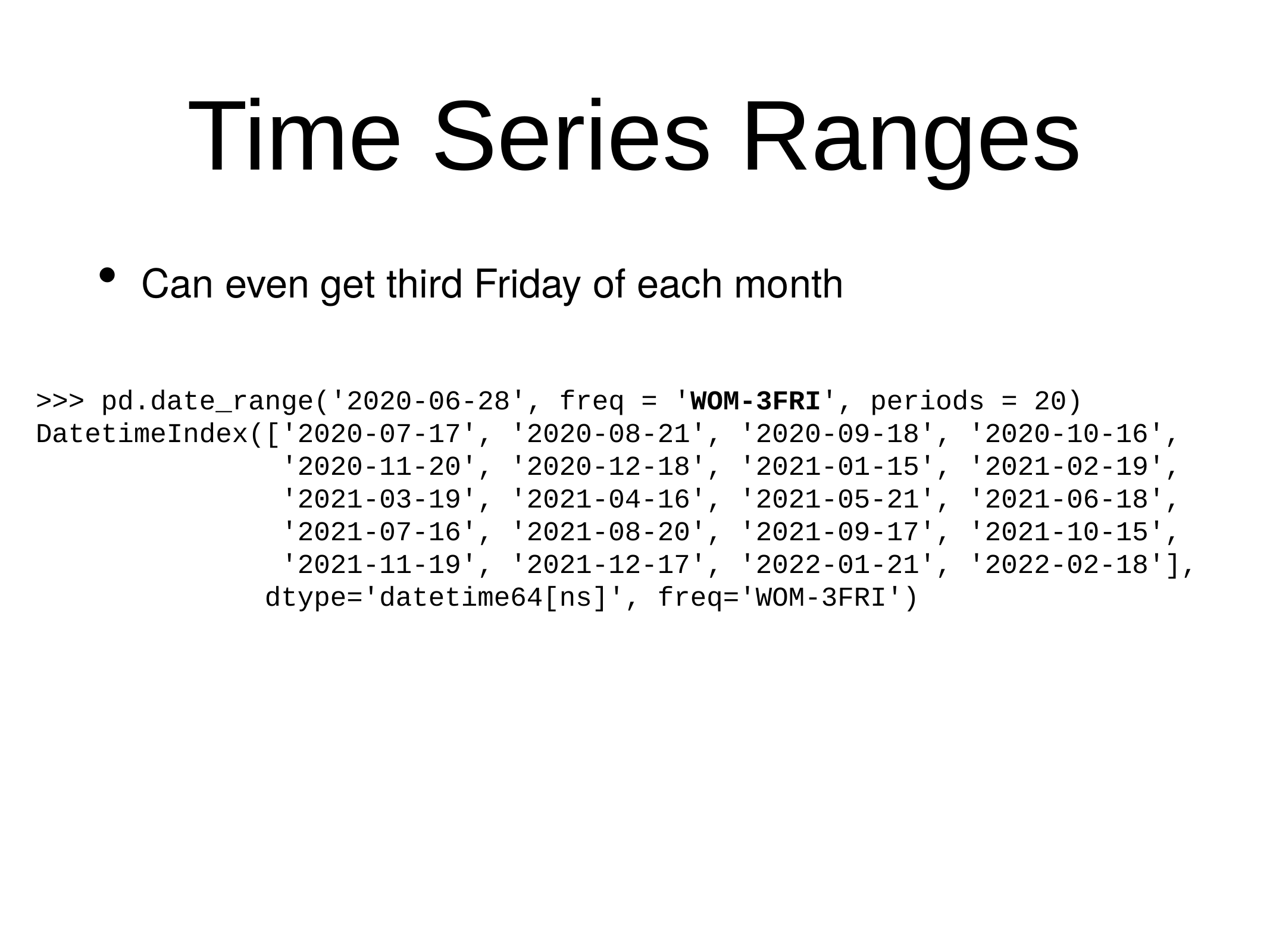

# Time Series Ranges
Can even get third Friday of each month
>>> pd.date_range('2020-06-28', freq = 'WOM-3FRI', periods = 20)
DatetimeIndex(['2020-07-17', '2020-08-21', '2020-09-18', '2020-10-16',
               '2020-11-20', '2020-12-18', '2021-01-15', '2021-02-19',
               '2021-03-19', '2021-04-16', '2021-05-21', '2021-06-18',
               '2021-07-16', '2021-08-20', '2021-09-17', '2021-10-15',
               '2021-11-19', '2021-12-17', '2022-01-21', '2022-02-18'],
              dtype='datetime64[ns]', freq='WOM-3FRI')